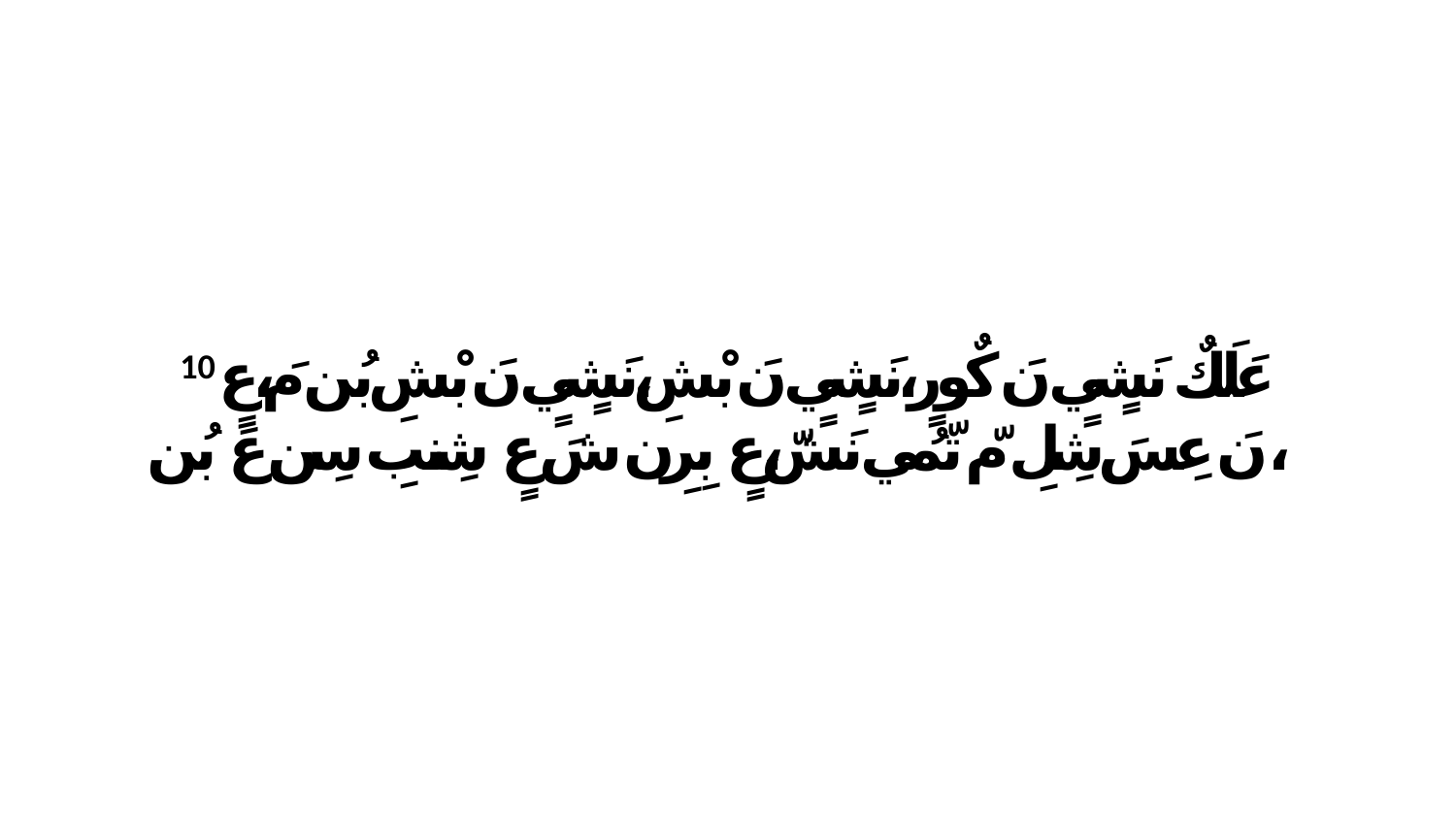

10 عَلَكٌ نَشٍيٍ نَ كٌورٍ،نَشٍيٍ نَ بْشِ،نَشٍيٍ نَ بْشِ بُن مَ،عٍ نَ عِسَ شِلِ مّ تّمُي نَشّ،عٍ بِرِن شَ عٍ شِنبِ سِن عَ بُن،